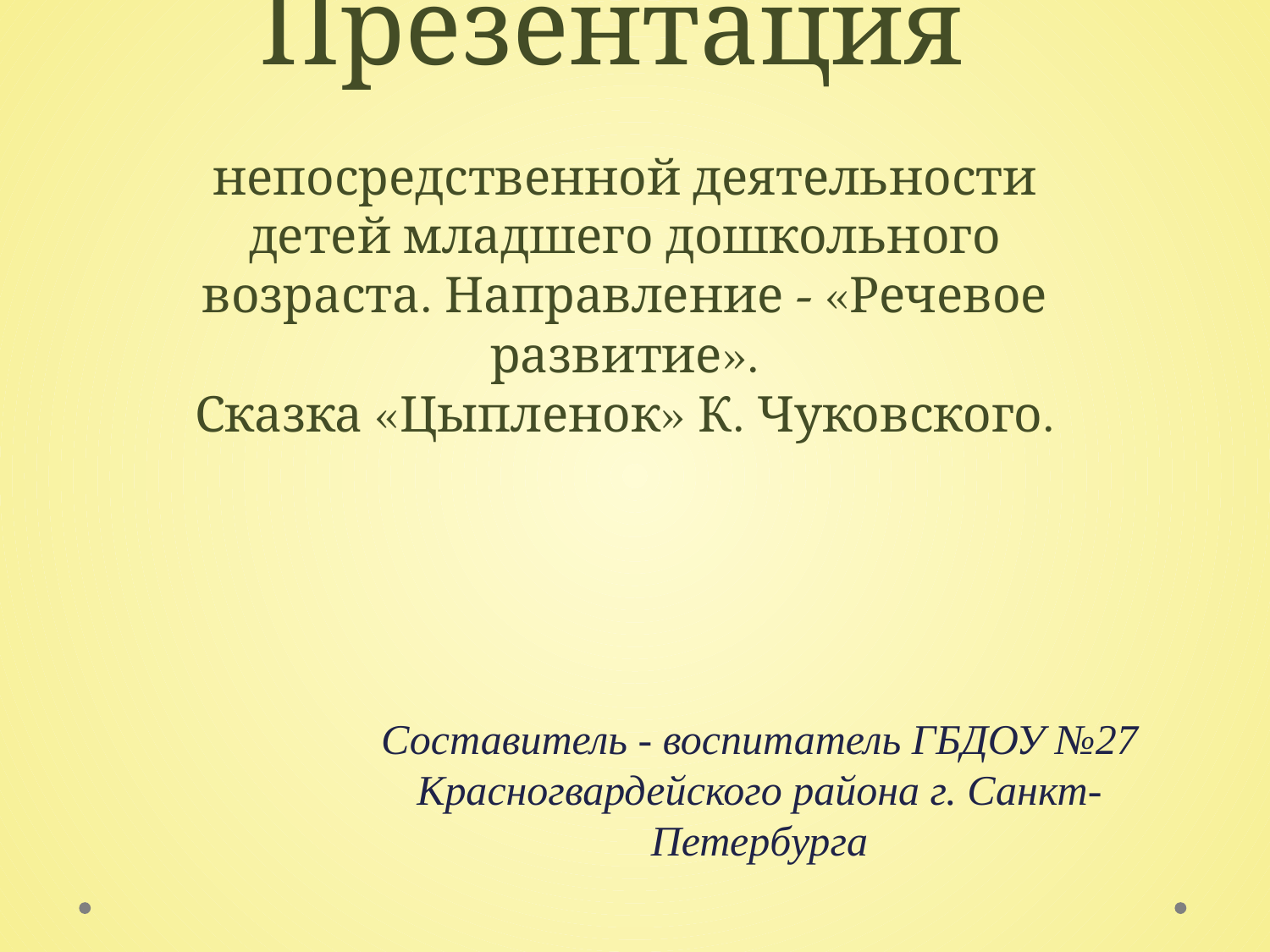

# Презентация непосредственной деятельности детей младшего дошкольного возраста. Направление - «Речевое развитие». Сказка «Цыпленок» К. Чуковского.
Составитель - воспитатель ГБДОУ №27 Красногвардейского района г. Санкт-Петербурга